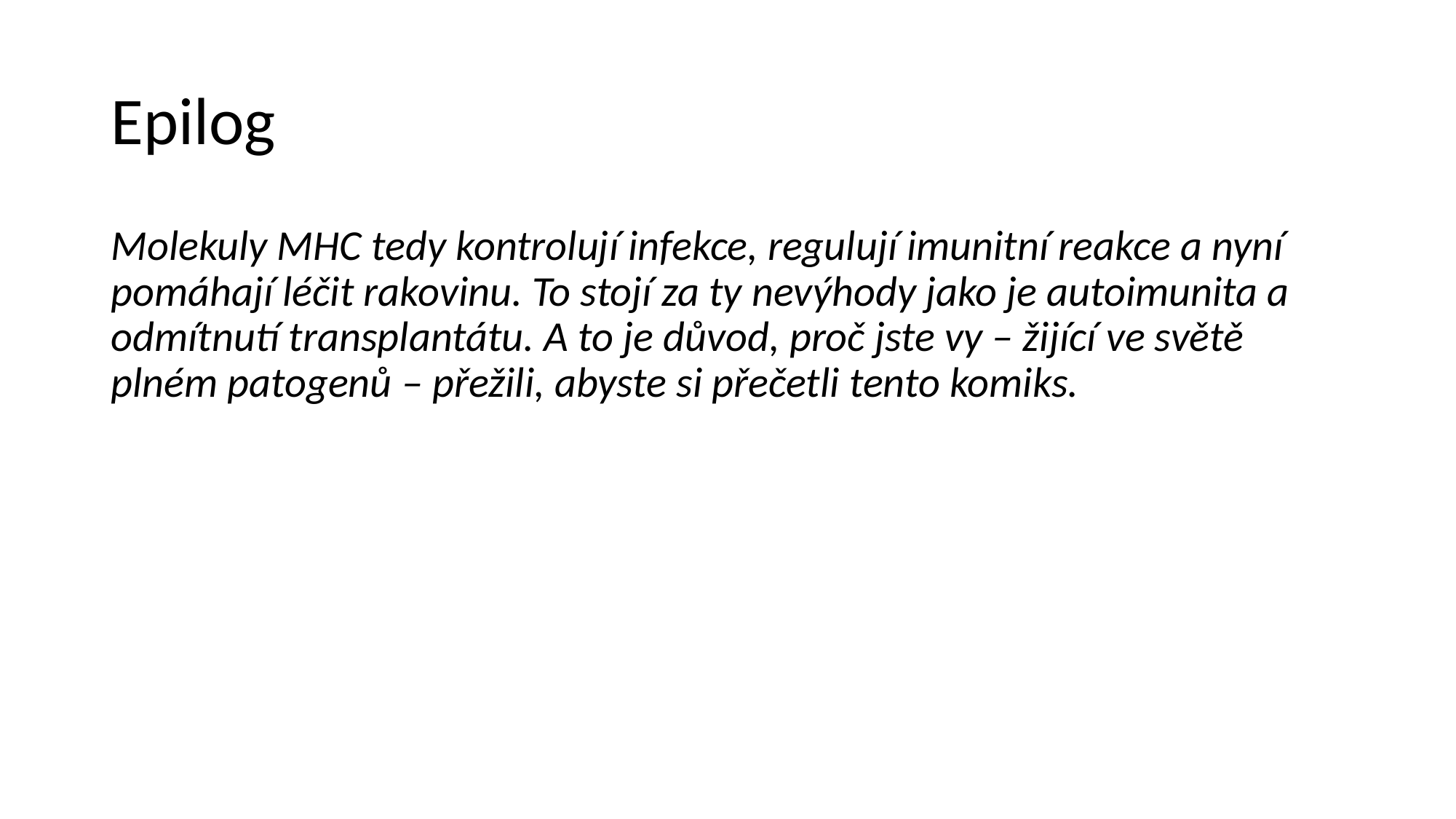

# Epilog
Molekuly MHC tedy kontrolují infekce, regulují imunitní reakce a nyní pomáhají léčit rakovinu. To stojí za ty nevýhody jako je autoimunita a odmítnutí transplantátu. A to je důvod, proč jste vy – žijící ve světě plném patogenů – přežili, abyste si přečetli tento komiks.